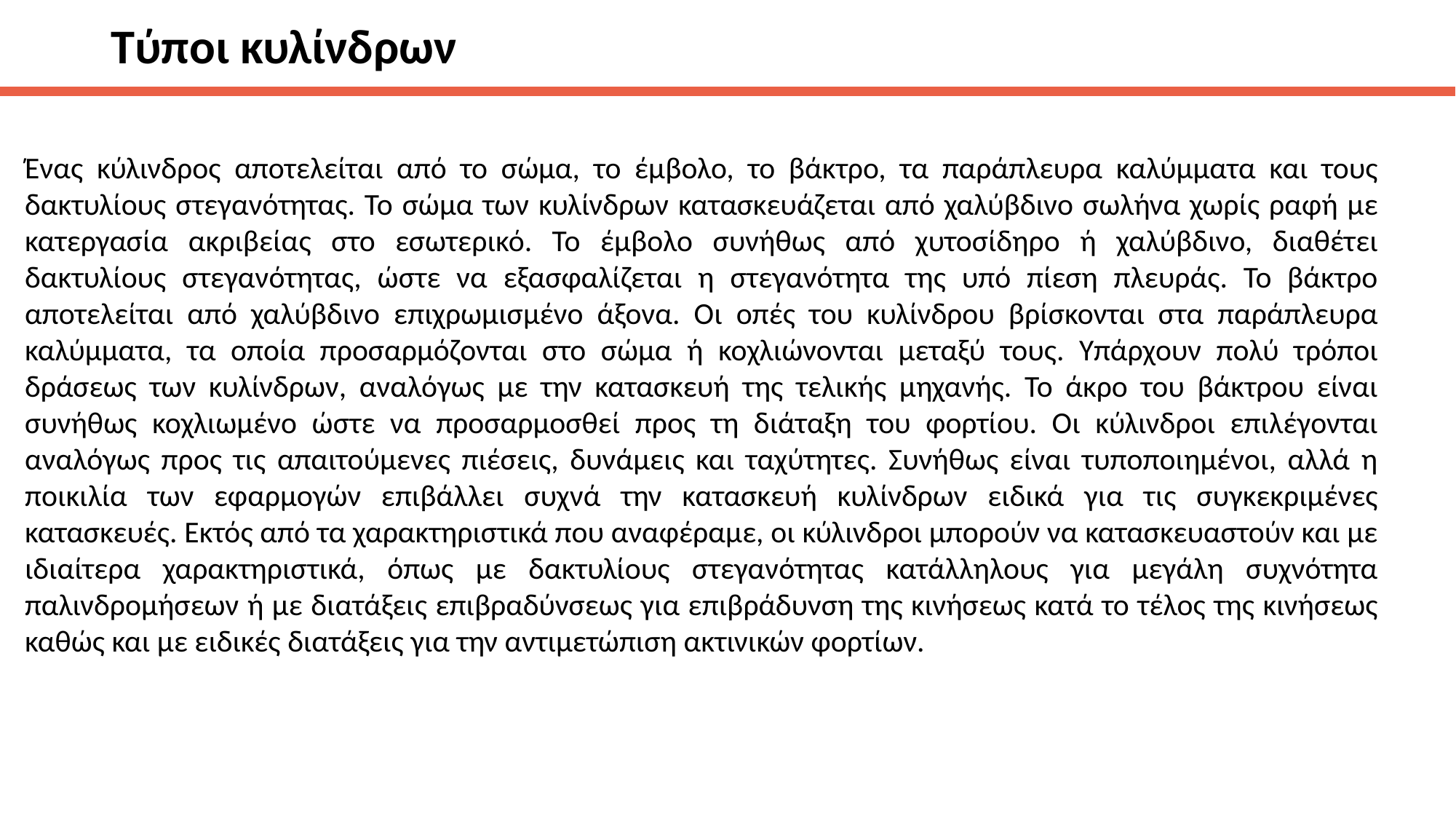

# Τύποι κυλίνδρων
Ένας κύλινδρος αποτελείται από το σώμα, το έμβολο, το βάκτρο, τα παράπλευρα καλύμματα και τους δακτυλίους στεγανότητας. Το σώμα των κυλίνδρων κατασκευάζεται από χαλύβδινο σωλήνα χωρίς ραφή με κατεργασία ακριβείας στο εσωτερικό. Το έμβολο συνήθως από χυτοσίδηρο ή χαλύβδινο, διαθέτει δακτυλίους στεγανότητας, ώστε να εξασφαλίζεται η στεγανότητα της υπό πίεση πλευράς. Το βάκτρο αποτελείται από χαλύβδινο επιχρωμισμένο άξονα. Οι οπές του κυλίνδρου βρίσκονται στα παράπλευρα καλύμματα, τα οποία προσαρμόζονται στο σώμα ή κοχλιώνονται μεταξύ τους. Υπάρχουν πολύ τρόποι δράσεως των κυλίνδρων, αναλόγως με την κατασκευή της τελικής μηχανής. Το άκρο του βάκτρου είναι συνήθως κοχλιωμένο ώστε να προσαρμοσθεί προς τη διάταξη του φορτίου. Οι κύλινδροι επιλέγονται αναλόγως προς τις απαιτούμενες πιέσεις, δυνάμεις και ταχύτητες. Συνήθως είναι τυποποιημένοι, αλλά η ποικιλία των εφαρμογών επιβάλλει συχνά την κατασκευή κυλίνδρων ειδικά για τις συγκεκριμένες κατασκευές. Εκτός από τα χαρακτηριστικά που αναφέραμε, οι κύλινδροι μπορούν να κατασκευαστούν και με ιδιαίτερα χαρακτηριστικά, όπως με δακτυλίους στεγανότητας κατάλληλους για μεγάλη συχνότητα παλινδρομήσεων ή με διατάξεις επιβραδύνσεως για επιβράδυνση της κινήσεως κατά το τέλος της κινήσεως καθώς και με ειδικές διατάξεις για την αντιμετώπιση ακτινικών φορτίων.